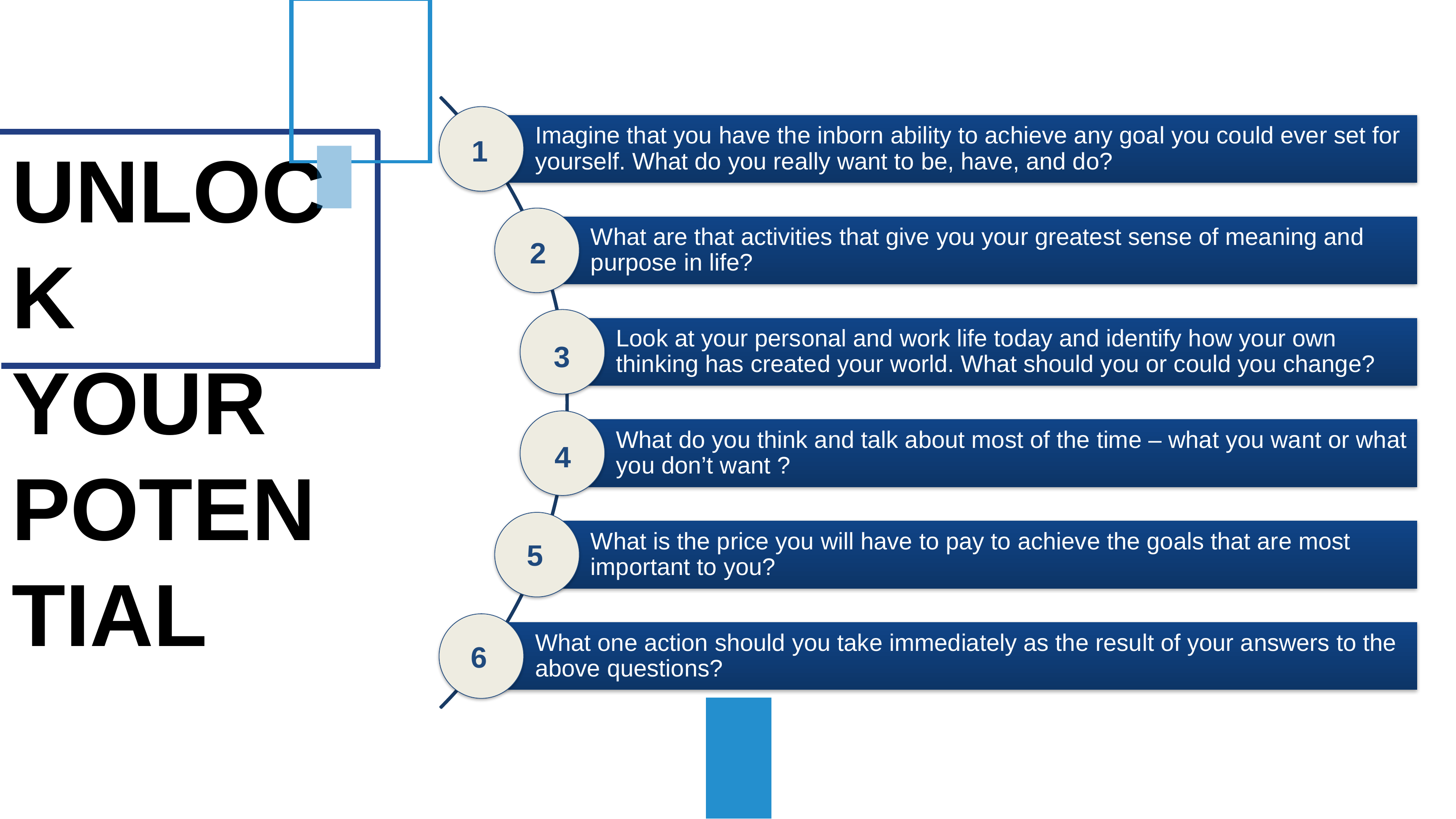

Imagine that you have the inborn ability to achieve any goal you could ever set for yourself. What do you really want to be, have, and do?
1
UNLOCK YOUR POTENTIAL

What are that activities that give you your greatest sense of meaning and purpose in life?
2

Look at your personal and work life today and identify how your own thinking has created your world. What should you or could you change?
3

What do you think and talk about most of the time – what you want or what you don’t want ?
4

What is the price you will have to pay to achieve the goals that are most important to you?
5

What one action should you take immediately as the result of your answers to the above questions?
6